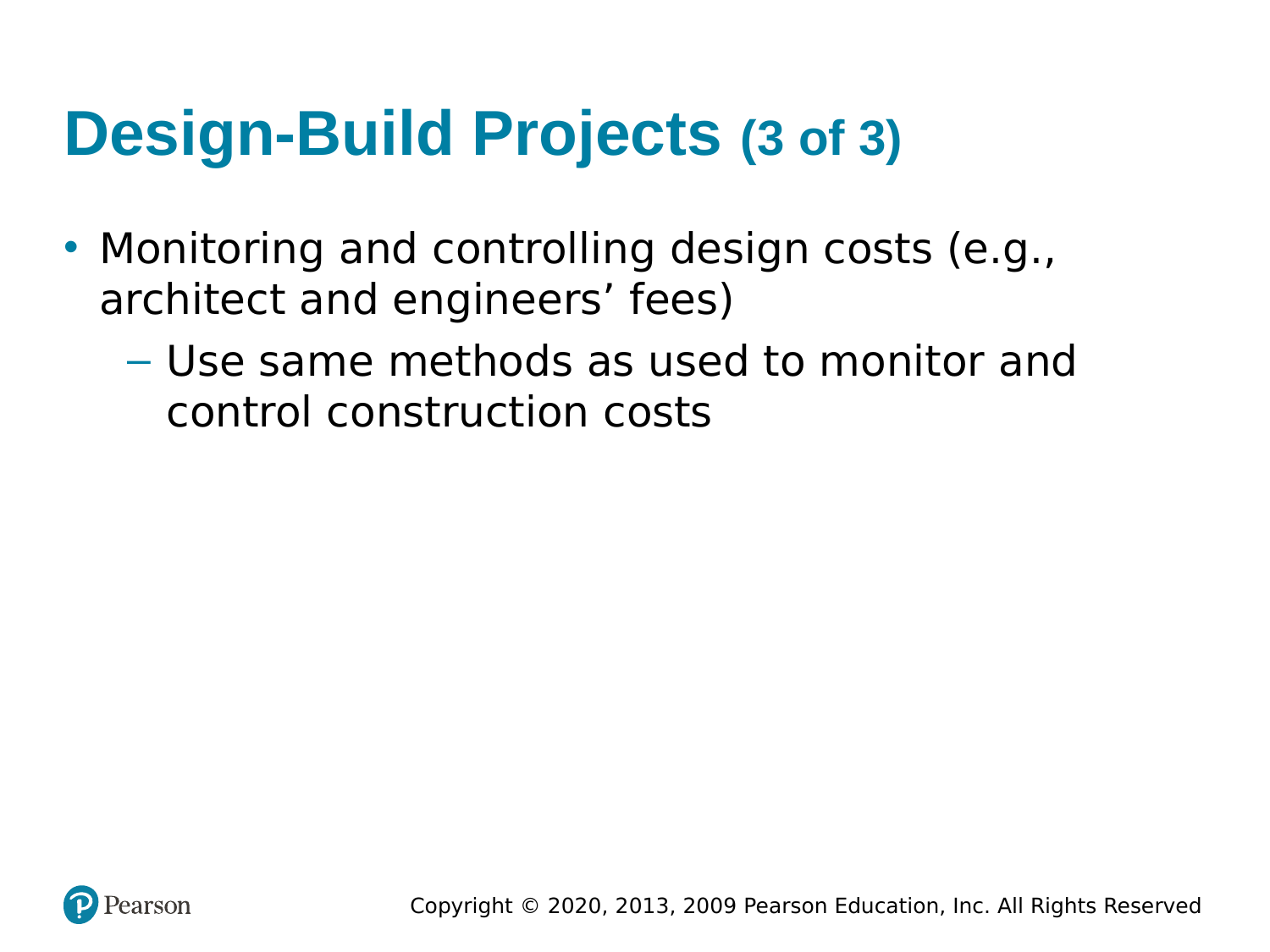

# Design-Build Projects (3 of 3)
Monitoring and controlling design costs (e.g., architect and engineers’ fees)
Use same methods as used to monitor and control construction costs